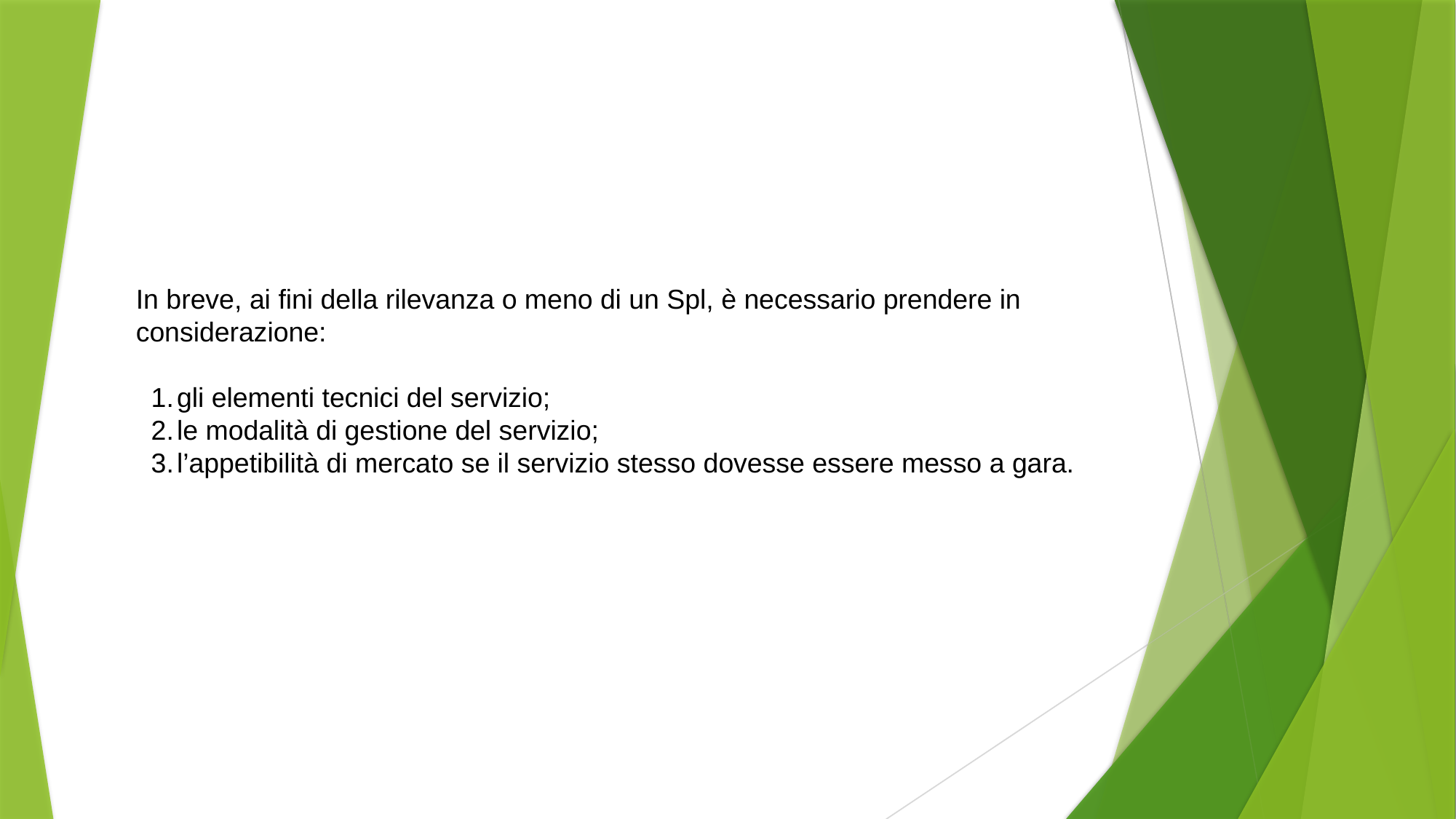

In breve, ai fini della rilevanza o meno di un Spl, è necessario prendere in considerazione:

gli elementi tecnici del servizio;
le modalità di gestione del servizio;
l’appetibilità di mercato se il servizio stesso dovesse essere messo a gara.